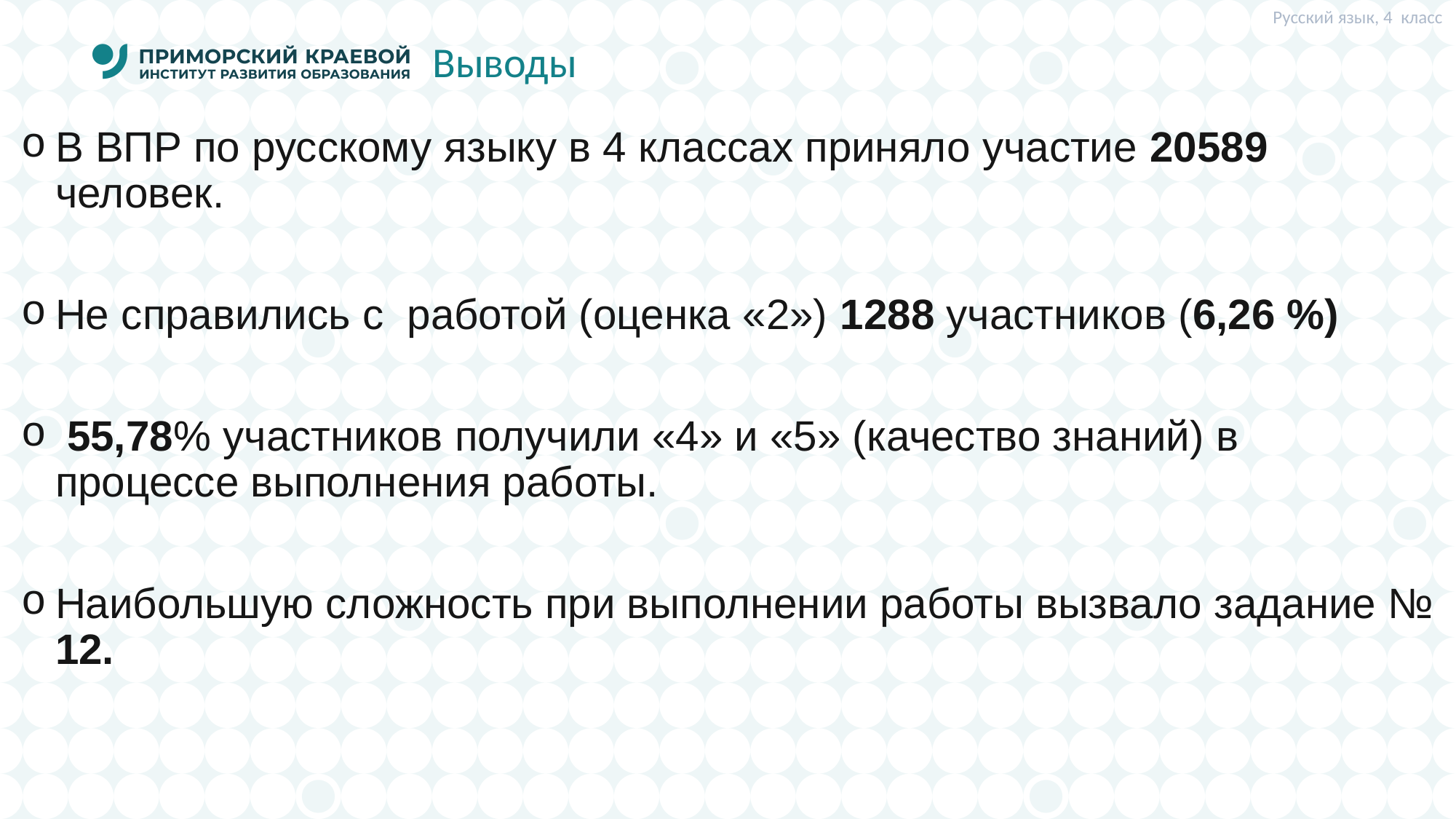

Русский язык, 4  класс
# Выводы
В ВПР по русскому языку в 4 классах приняло участие 20589 человек.

Не справились с  работой (оценка «2») 1288 участников (6,26 %)

 55,78% участников получили «4» и «5» (качество знаний) в  процессе выполнения работы.

Наибольшую сложность при выполнении работы вызвало задание № 12.